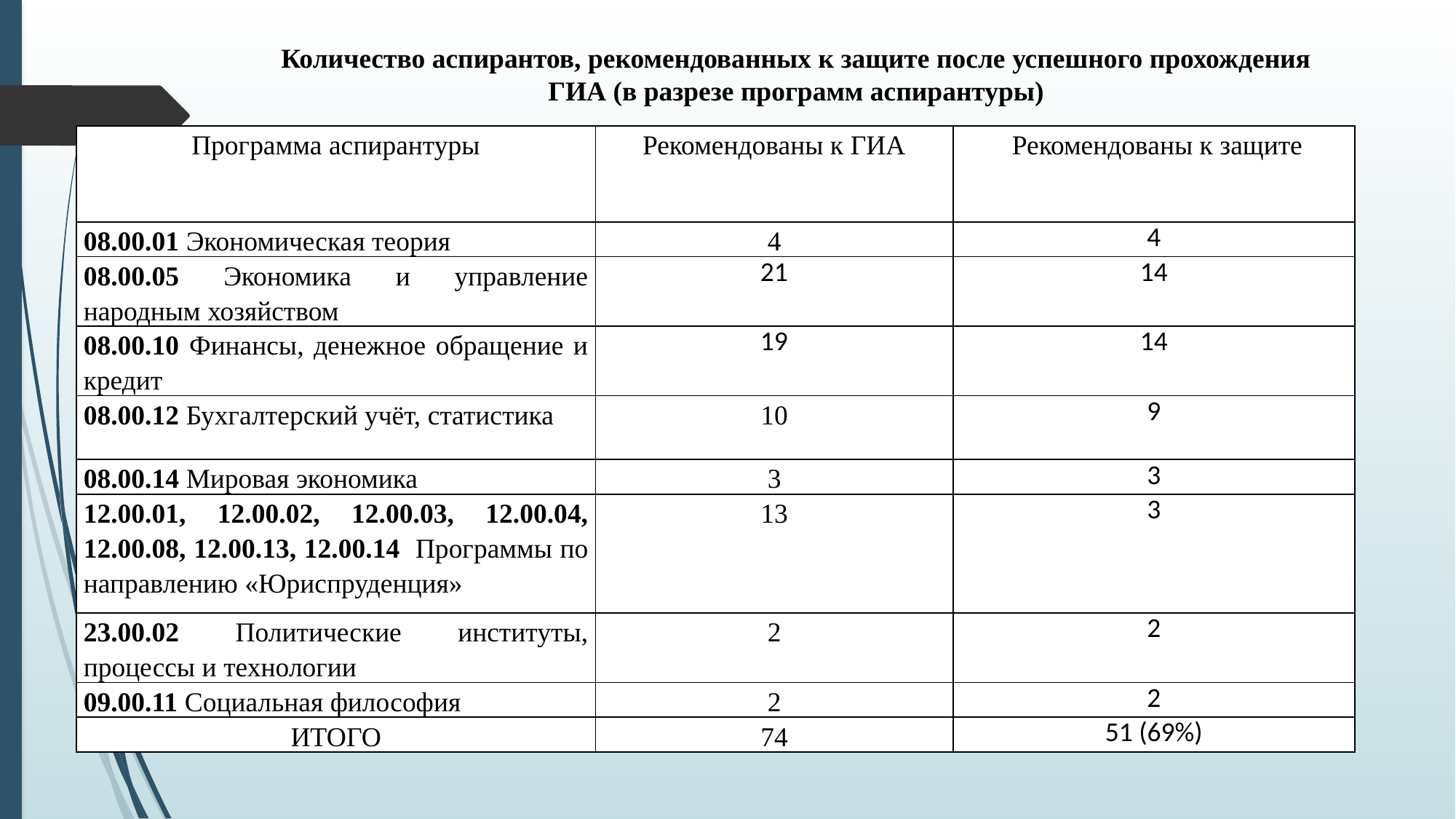

# Количество аспирантов, рекомендованных к защите после успешного прохождения ГИА (в разрезе программ аспирантуры)
| Программа аспирантуры | Рекомендованы к ГИА | Рекомендованы к защите |
| --- | --- | --- |
| 08.00.01 Экономическая теория | 4 | 4 |
| 08.00.05 Экономика и управление народным хозяйством | 21 | 14 |
| 08.00.10 Финансы, денежное обращение и кредит | 19 | 14 |
| 08.00.12 Бухгалтерский учёт, статистика | 10 | 9 |
| 08.00.14 Мировая экономика | 3 | 3 |
| 12.00.01, 12.00.02, 12.00.03, 12.00.04, 12.00.08, 12.00.13, 12.00.14 Программы по направлению «Юриспруденция» | 13 | 3 |
| 23.00.02 Политические институты, процессы и технологии | 2 | 2 |
| 09.00.11 Социальная философия | 2 | 2 |
| ИТОГО | 74 | 51 (69%) |